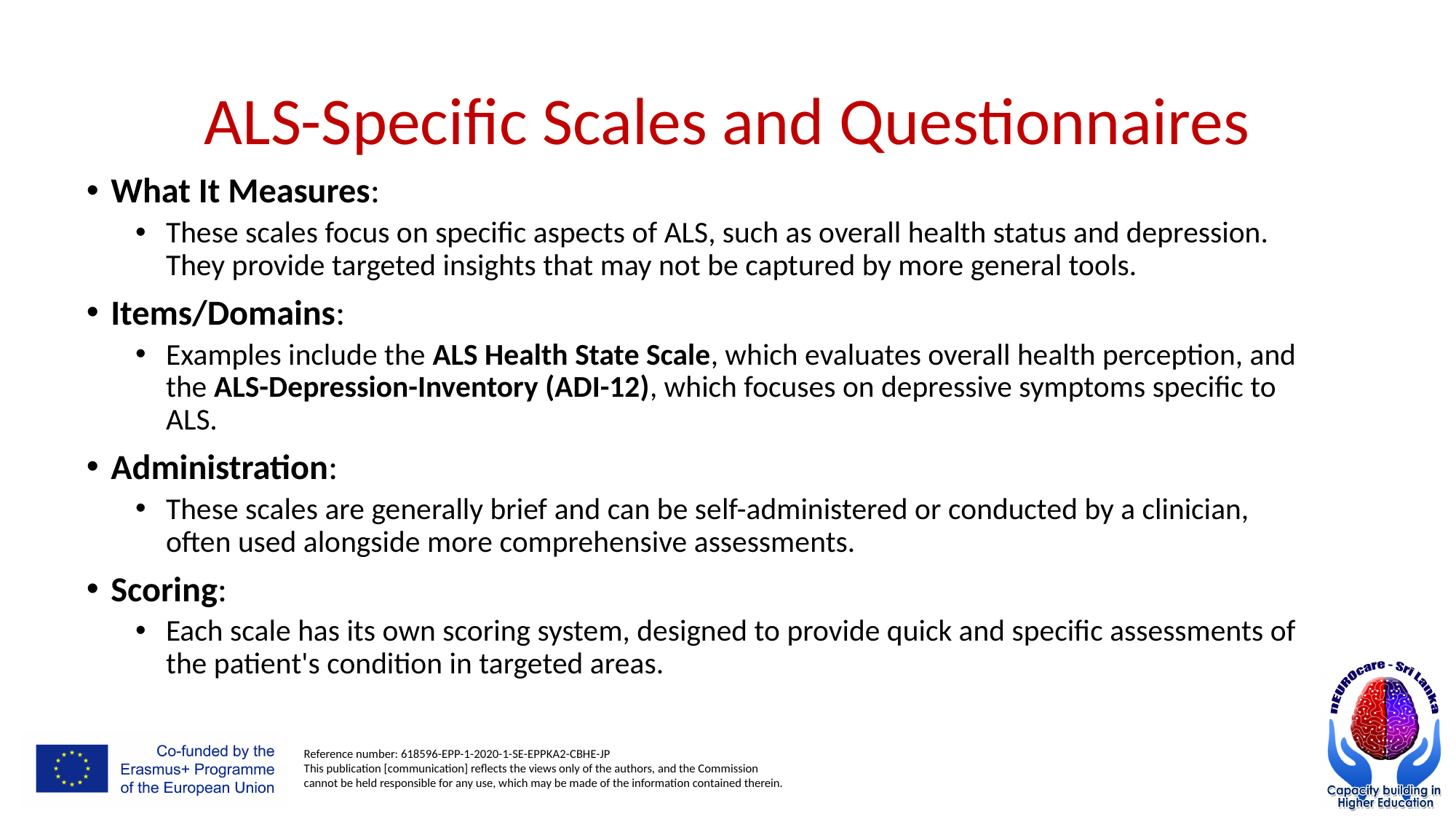

# ALS-Specific Scales and Questionnaires
What It Measures:
These scales focus on specific aspects of ALS, such as overall health status and depression. They provide targeted insights that may not be captured by more general tools.
Items/Domains:
Examples include the ALS Health State Scale, which evaluates overall health perception, and the ALS-Depression-Inventory (ADI-12), which focuses on depressive symptoms specific to ALS.
Administration:
These scales are generally brief and can be self-administered or conducted by a clinician, often used alongside more comprehensive assessments.
Scoring:
Each scale has its own scoring system, designed to provide quick and specific assessments of the patient's condition in targeted areas.